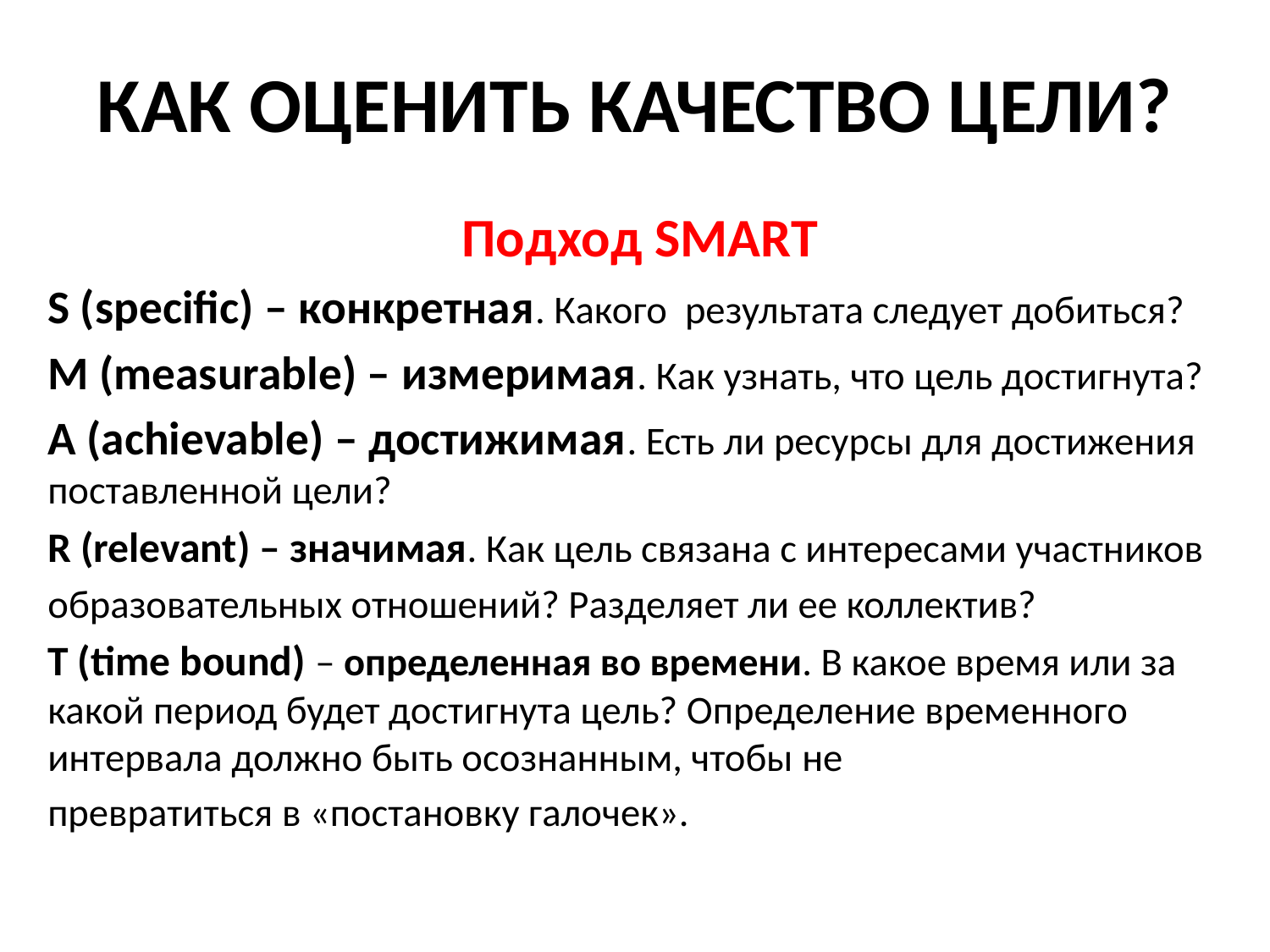

# КАК ОЦЕНИТЬ КАЧЕСТВО ЦЕЛИ?
Подход SMART
S (specific) – конкретная. Какого  результата следует добиться?
M (measurable) – измеримая. Как узнать, что цель достигнута?
A (achievable) – достижимая. Есть ли ресурсы для достижения поставленной цели?
R (relevant) – значимая. Как цель связана с интересами участников
образовательных отношений? Разделяет ли ее коллектив?
T (time bound) – определенная во времени. В какое время или за какой период будет достигнута цель? Определение временного интервала должно быть осознанным, чтобы не
превратиться в «постановку галочек».